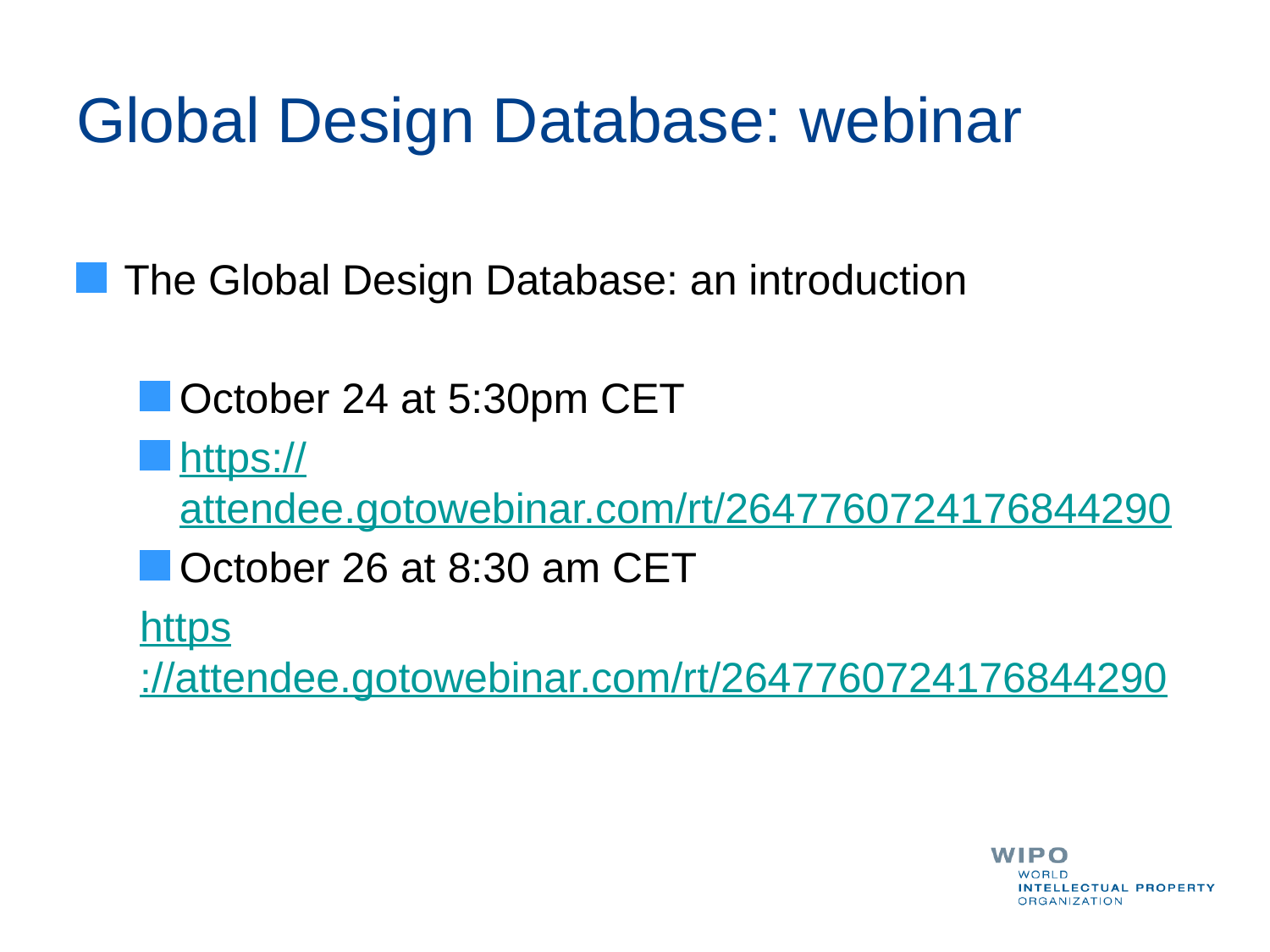

# Global Design Database: webinar
The Global Design Database: an introduction

October 24 at 5:30pm CET
https://attendee.gotowebinar.com/rt/2647760724176844290
October 26 at 8:30 am CET
https://attendee.gotowebinar.com/rt/2647760724176844290